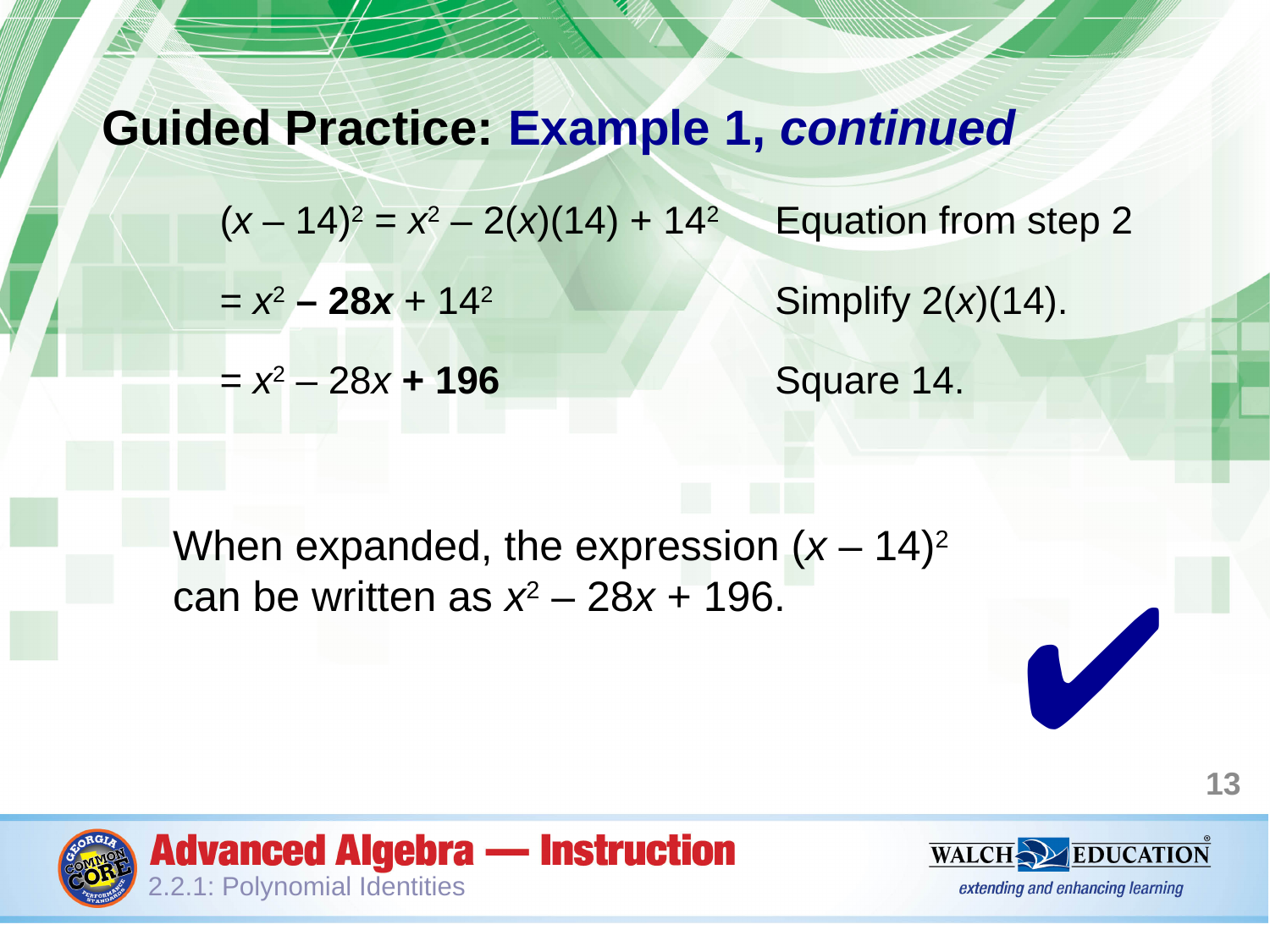

Guided Practice: Example 1, continued

When expanded, the expression (x – 14)2
can be written as x2 – 28x + 196.
| (x – 14)2 = x2 – 2(x)(14) + 142 | Equation from step 2 |
| --- | --- |
| = x2 – 28x + 142 | Simplify 2(x)(14). |
| = x2 – 28x + 196 | Square 14. |
✔
13
2.2.1: Polynomial Identities